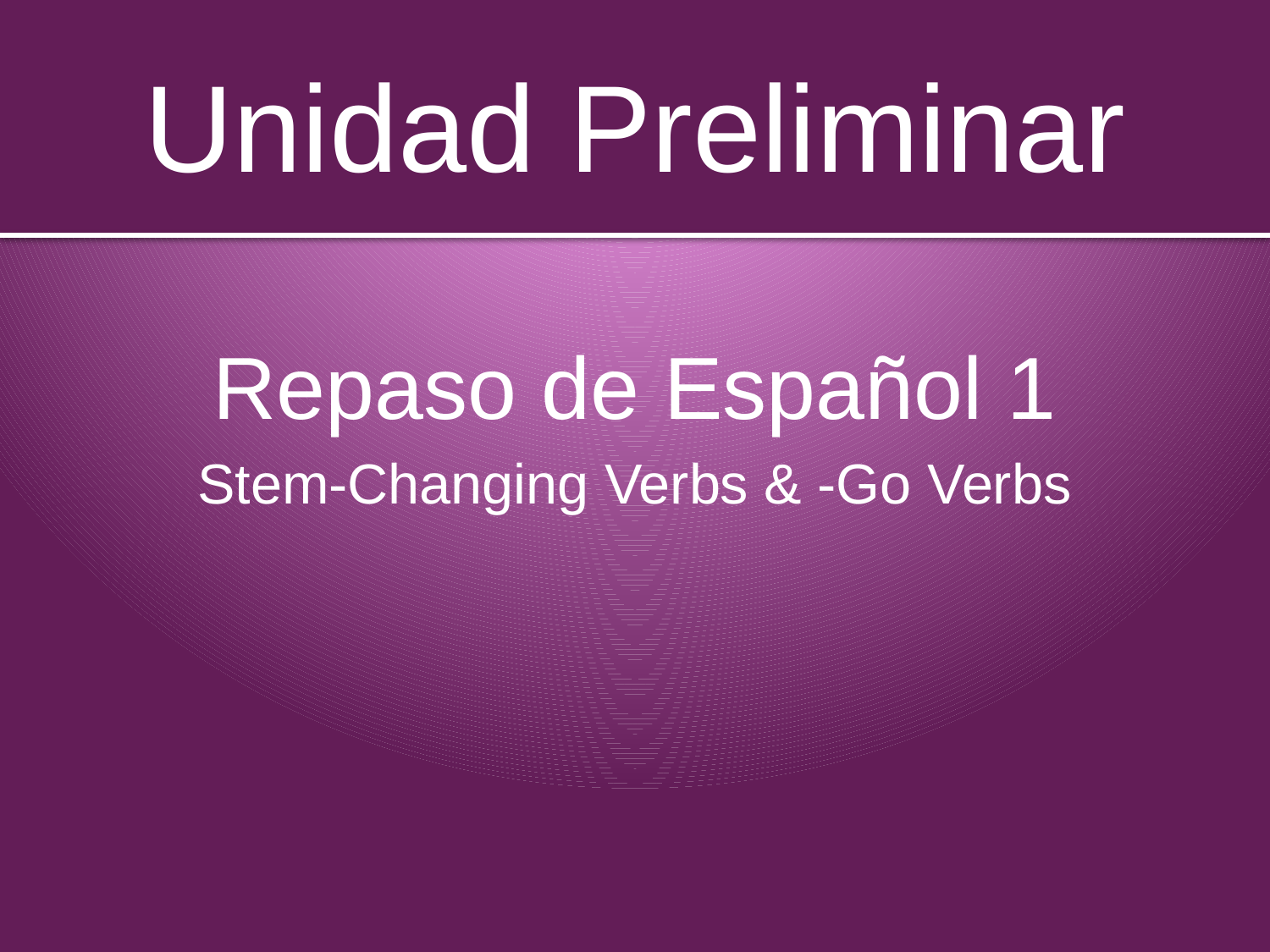

# Unidad Preliminar
Repaso de Español 1
Stem-Changing Verbs & -Go Verbs